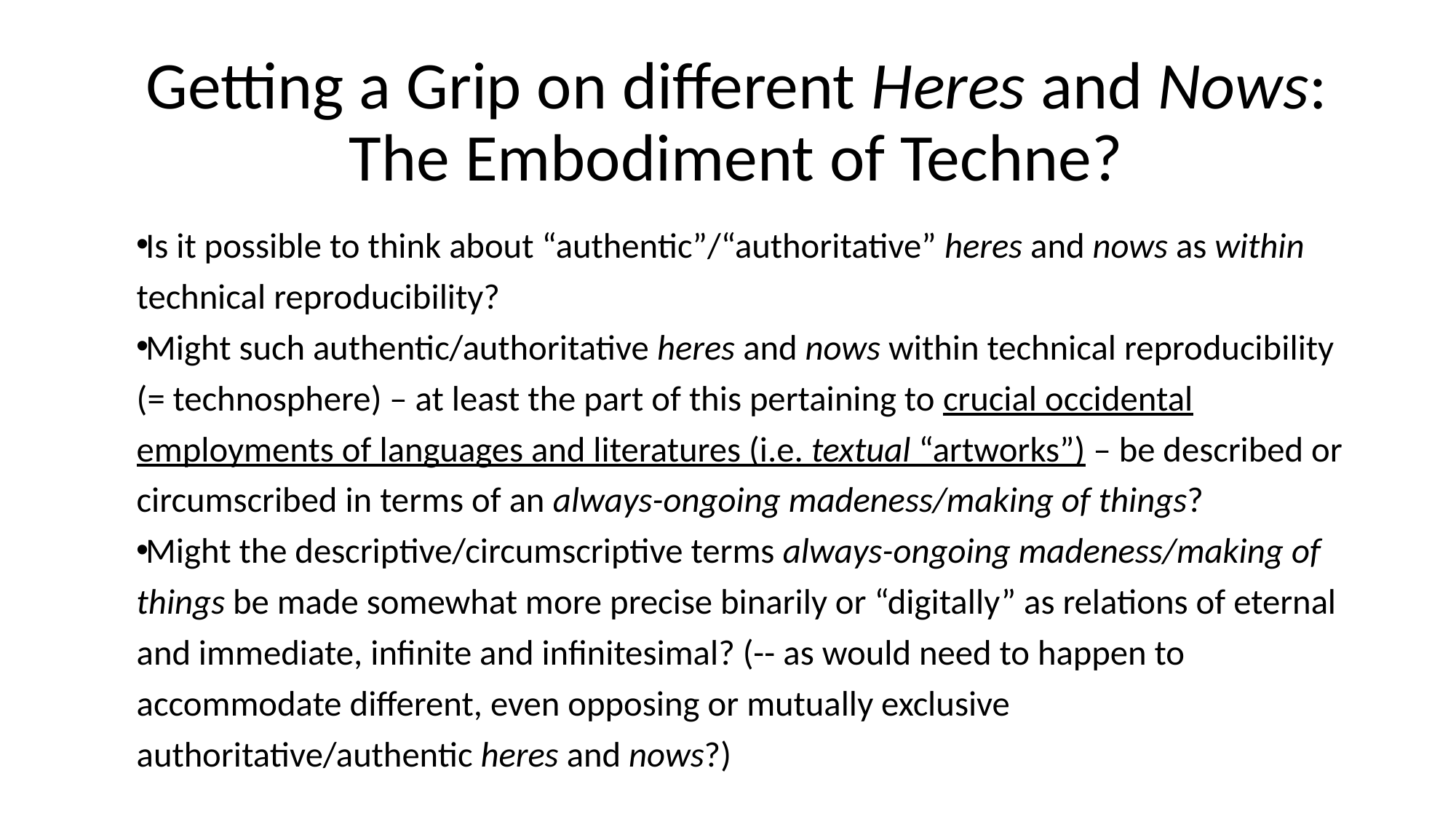

# Getting a Grip on different Heres and Nows: The Embodiment of Techne?
Is it possible to think about “authentic”/“authoritative” heres and nows as within technical reproducibility?
Might such authentic/authoritative heres and nows within technical reproducibility (= technosphere) – at least the part of this pertaining to crucial occidental employments of languages and literatures (i.e. textual “artworks”) – be described or circumscribed in terms of an always-ongoing madeness/making of things?
Might the descriptive/circumscriptive terms always-ongoing madeness/making of things be made somewhat more precise binarily or “digitally” as relations of eternal and immediate, infinite and infinitesimal? (-- as would need to happen to accommodate different, even opposing or mutually exclusive authoritative/authentic heres and nows?)